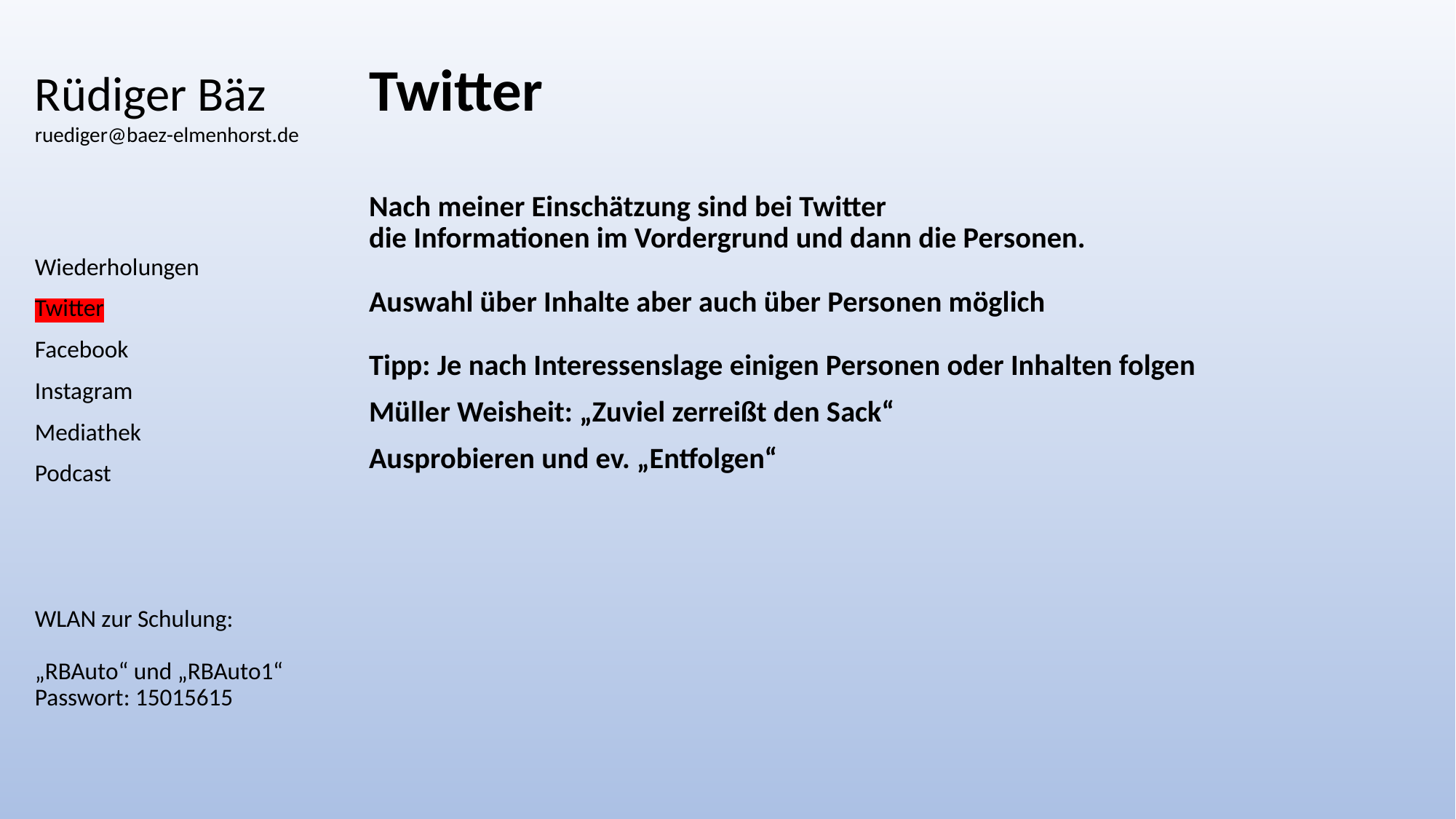

# Rüdiger Bäz ruediger@baez-elmenhorst.de
Twitter

Nach meiner Einschätzung sind bei Twitter
die Informationen im Vordergrund und dann die Personen.
Auswahl über Inhalte aber auch über Personen möglich
Tipp: Je nach Interessenslage einigen Personen oder Inhalten folgen
Müller Weisheit: „Zuviel zerreißt den Sack“
Ausprobieren und ev. „Entfolgen“

Wiederholungen
Twitter
Facebook
Instagram
Mediathek
Podcast
WLAN zur Schulung:
„RBAuto“ und „RBAuto1“
Passwort: 15015615